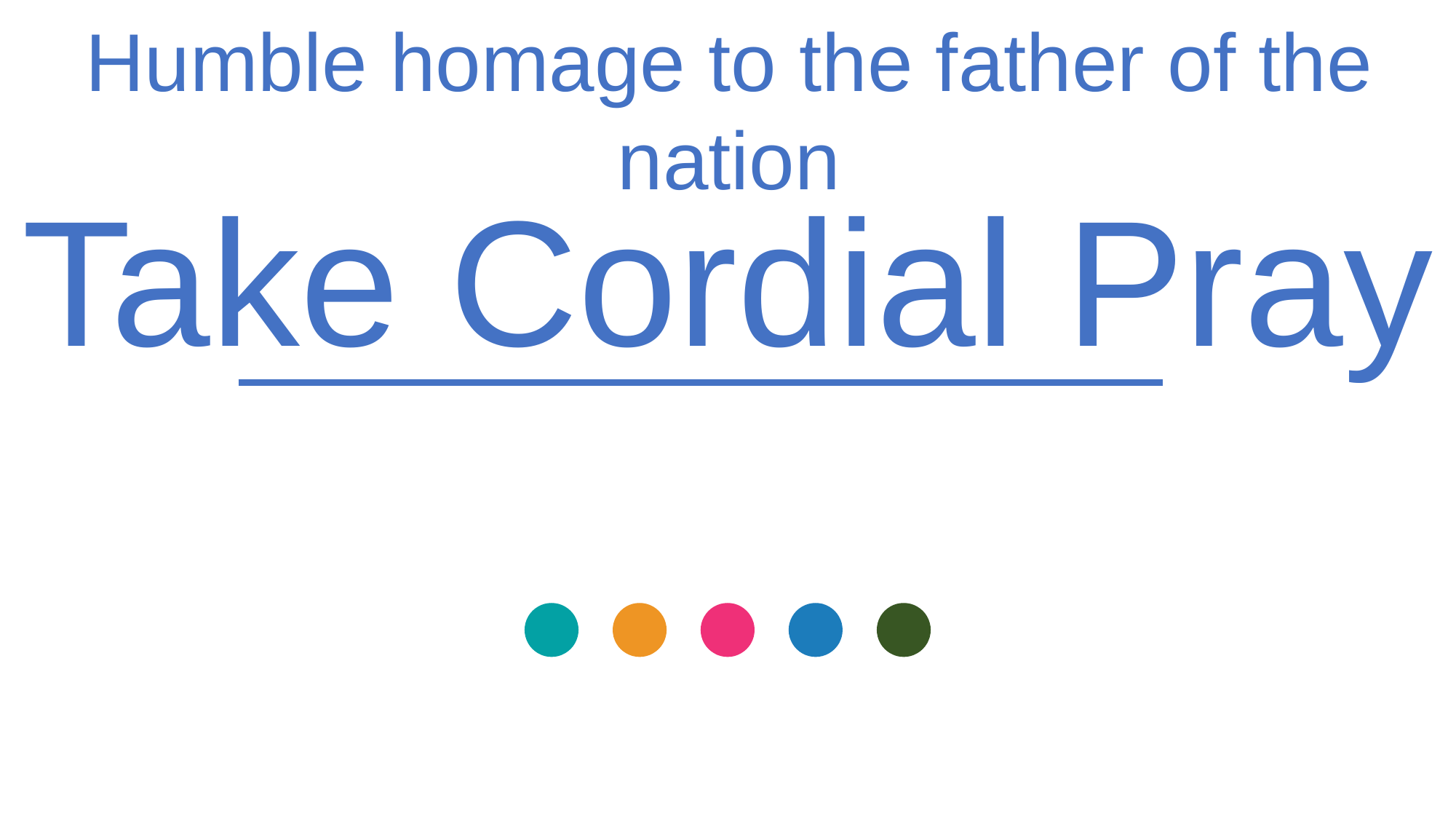

Humble homage to the father of the nation
Take Cordial Pray